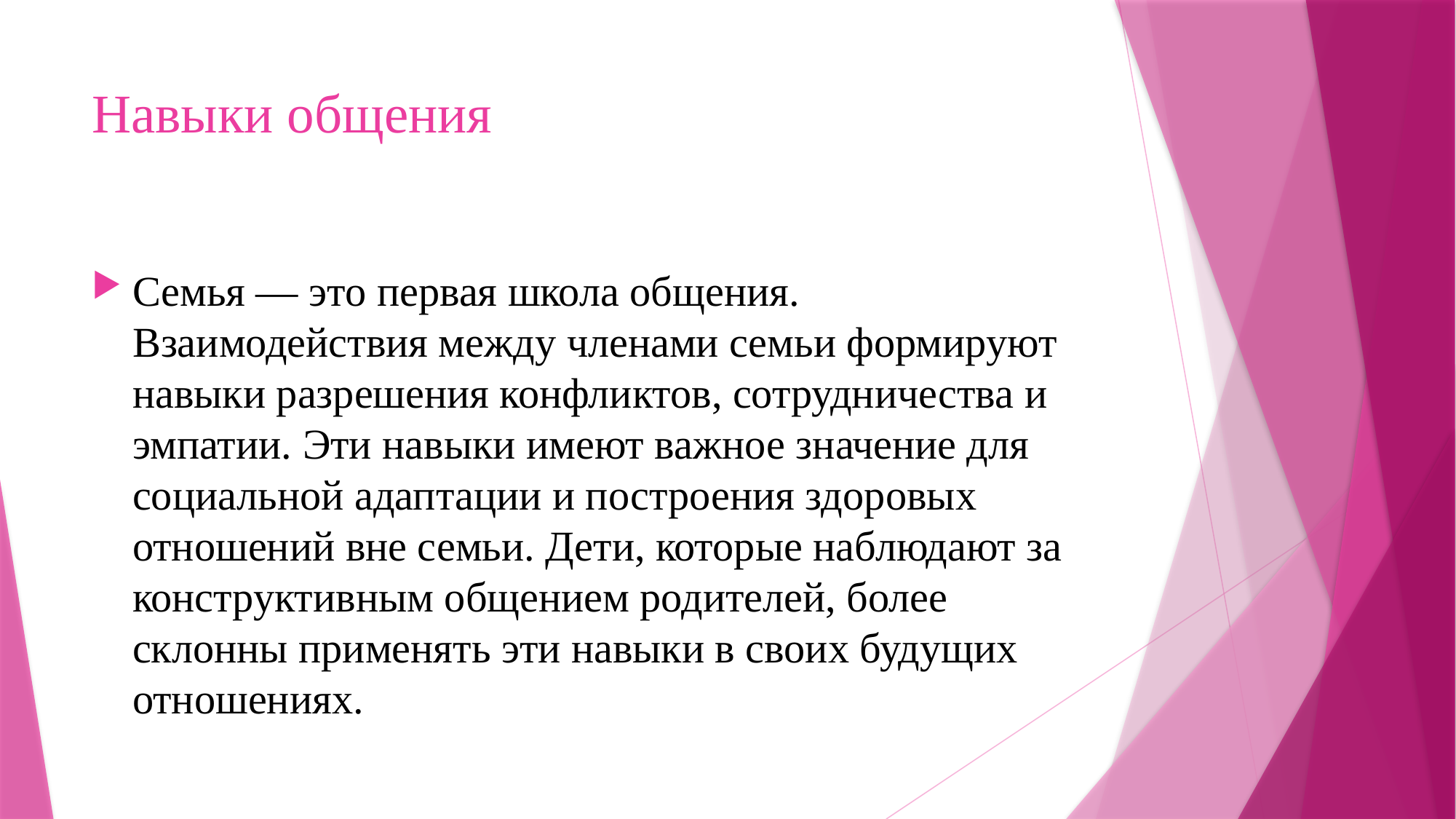

# Навыки общения
Семья — это первая школа общения. Взаимодействия между членами семьи формируют навыки разрешения конфликтов, сотрудничества и эмпатии. Эти навыки имеют важное значение для социальной адаптации и построения здоровых отношений вне семьи. Дети, которые наблюдают за конструктивным общением родителей, более склонны применять эти навыки в своих будущих отношениях.